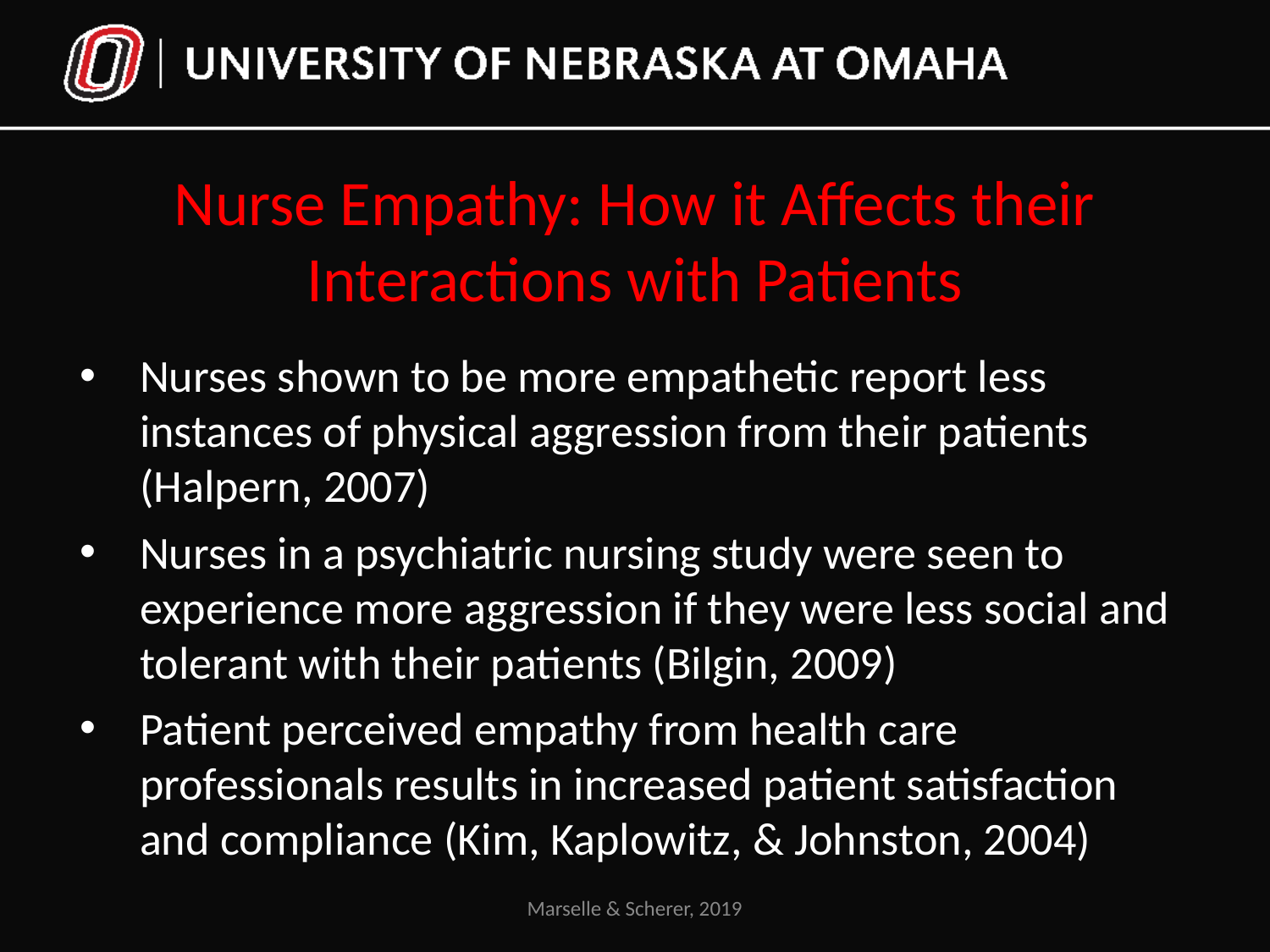

# Nurse Empathy: How it Affects their Interactions with Patients
Nurses shown to be more empathetic report less instances of physical aggression from their patients (Halpern, 2007)
Nurses in a psychiatric nursing study were seen to experience more aggression if they were less social and tolerant with their patients (Bilgin, 2009)
Patient perceived empathy from health care professionals results in increased patient satisfaction and compliance (Kim, Kaplowitz, & Johnston, 2004)

Marselle & Scherer, 2019